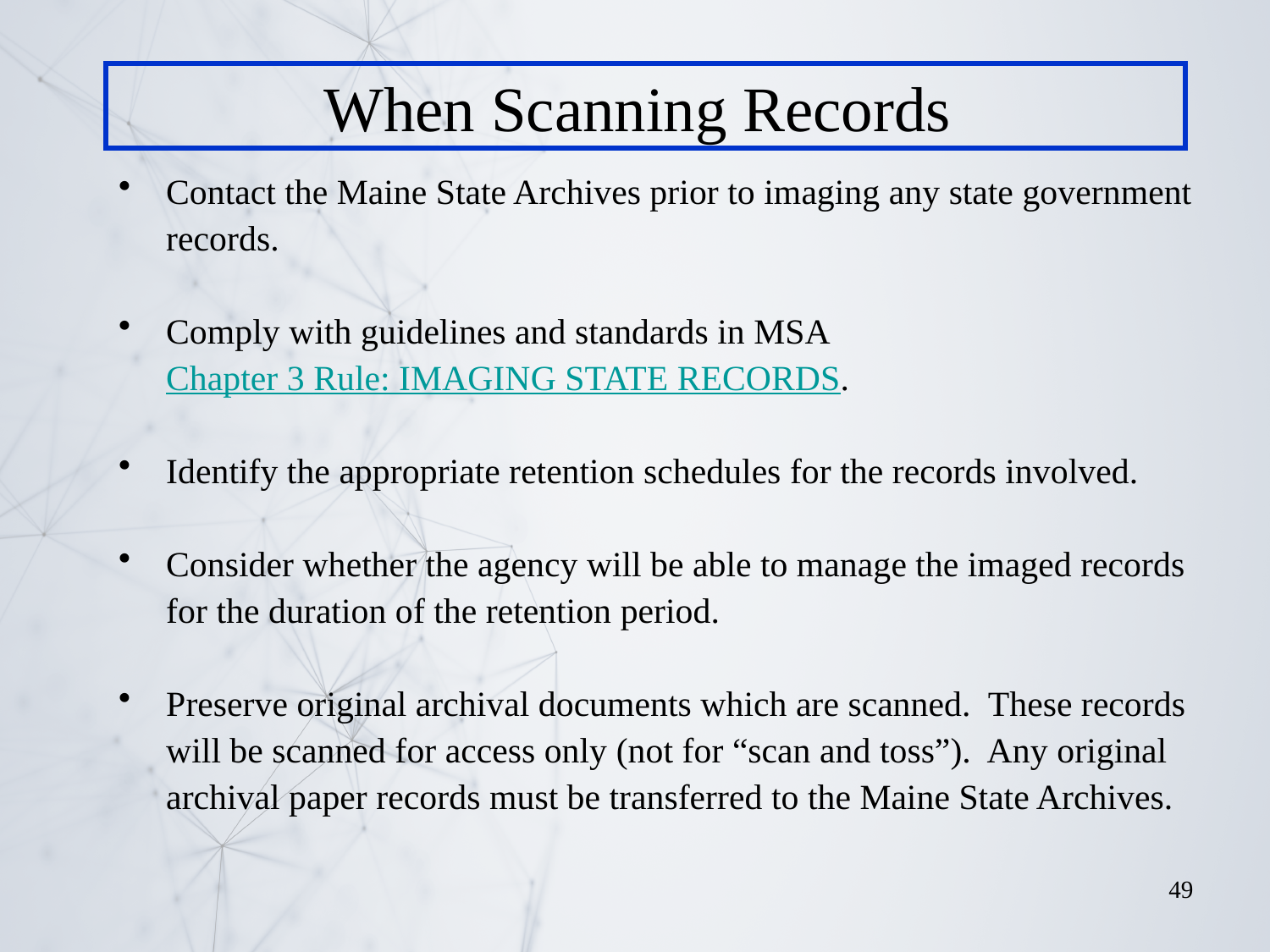

# When Scanning Records
Contact the Maine State Archives prior to imaging any state government records.

Comply with guidelines and standards in MSA Chapter 3 Rule: IMAGING STATE RECORDS.

Identify the appropriate retention schedules for the records involved.

Consider whether the agency will be able to manage the imaged records for the duration of the retention period.

Preserve original archival documents which are scanned.  These records will be scanned for access only (not for “scan and toss”).  Any original archival paper records must be transferred to the Maine State Archives.

49